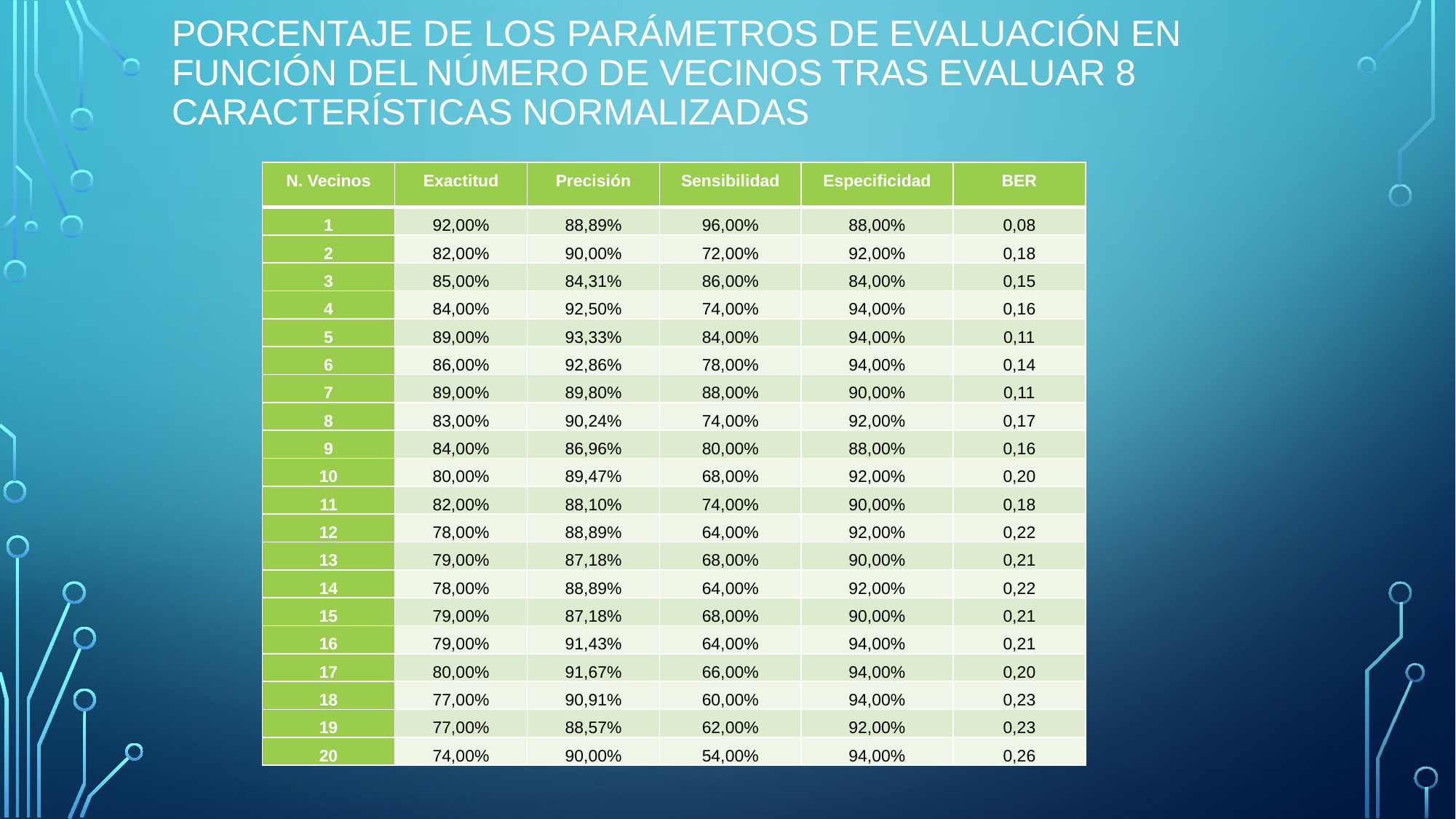

# Porcentaje de los parámetros de evaluación en función del número de vecinos tras evaluar 8 características normalizadas
| N. Vecinos | Exactitud | Precisión | Sensibilidad | Especificidad | BER |
| --- | --- | --- | --- | --- | --- |
| 1 | 92,00% | 88,89% | 96,00% | 88,00% | 0,08 |
| 2 | 82,00% | 90,00% | 72,00% | 92,00% | 0,18 |
| 3 | 85,00% | 84,31% | 86,00% | 84,00% | 0,15 |
| 4 | 84,00% | 92,50% | 74,00% | 94,00% | 0,16 |
| 5 | 89,00% | 93,33% | 84,00% | 94,00% | 0,11 |
| 6 | 86,00% | 92,86% | 78,00% | 94,00% | 0,14 |
| 7 | 89,00% | 89,80% | 88,00% | 90,00% | 0,11 |
| 8 | 83,00% | 90,24% | 74,00% | 92,00% | 0,17 |
| 9 | 84,00% | 86,96% | 80,00% | 88,00% | 0,16 |
| 10 | 80,00% | 89,47% | 68,00% | 92,00% | 0,20 |
| 11 | 82,00% | 88,10% | 74,00% | 90,00% | 0,18 |
| 12 | 78,00% | 88,89% | 64,00% | 92,00% | 0,22 |
| 13 | 79,00% | 87,18% | 68,00% | 90,00% | 0,21 |
| 14 | 78,00% | 88,89% | 64,00% | 92,00% | 0,22 |
| 15 | 79,00% | 87,18% | 68,00% | 90,00% | 0,21 |
| 16 | 79,00% | 91,43% | 64,00% | 94,00% | 0,21 |
| 17 | 80,00% | 91,67% | 66,00% | 94,00% | 0,20 |
| 18 | 77,00% | 90,91% | 60,00% | 94,00% | 0,23 |
| 19 | 77,00% | 88,57% | 62,00% | 92,00% | 0,23 |
| 20 | 74,00% | 90,00% | 54,00% | 94,00% | 0,26 |